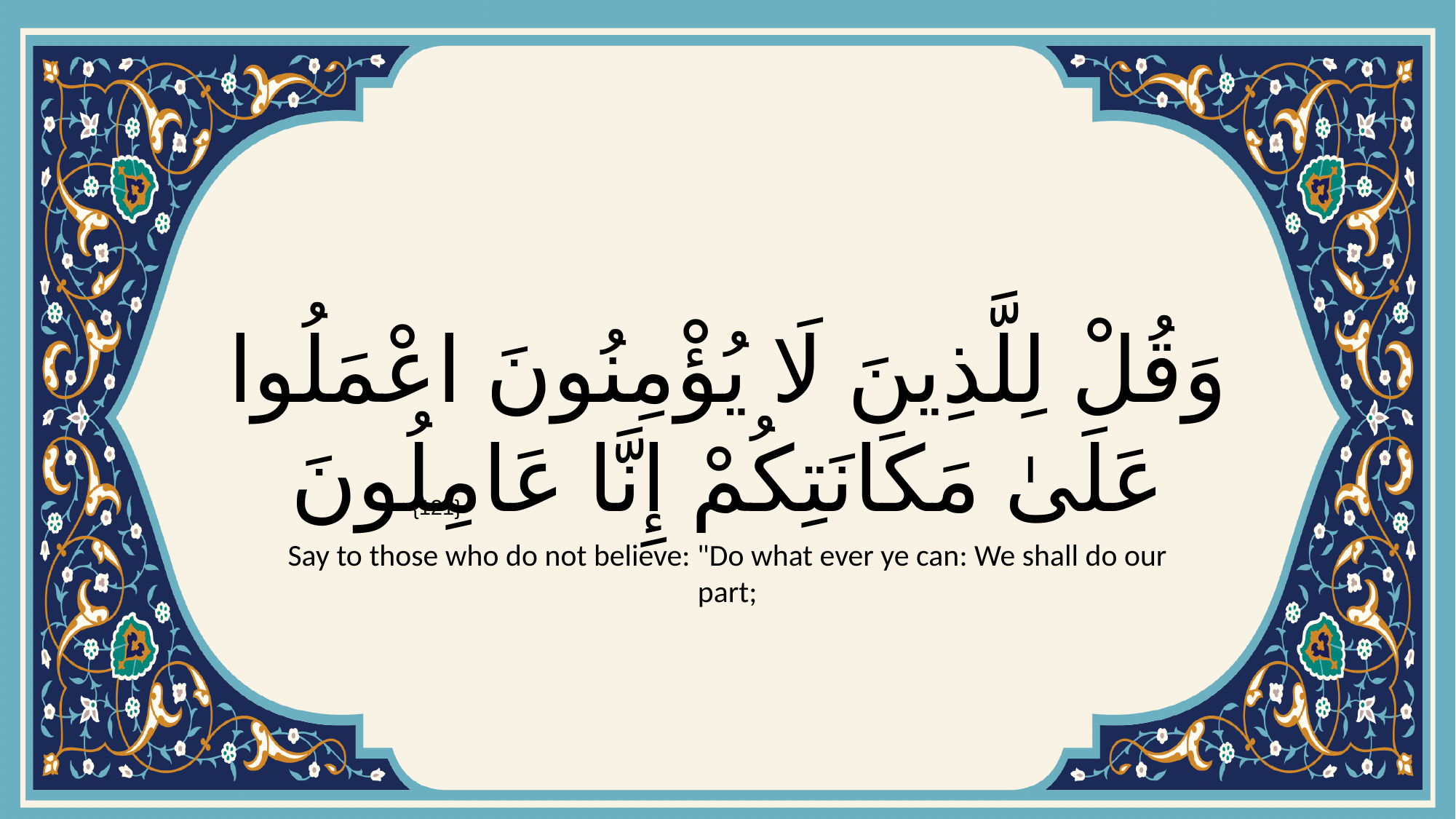

# وَقُلْ لِلَّذِينَ لَا يُؤْمِنُونَ اعْمَلُوا عَلَىٰ مَكَانَتِكُمْ إِنَّا عَامِلُونَ
{121}
Say to those who do not believe: "Do what ever ye can: We shall do our part;